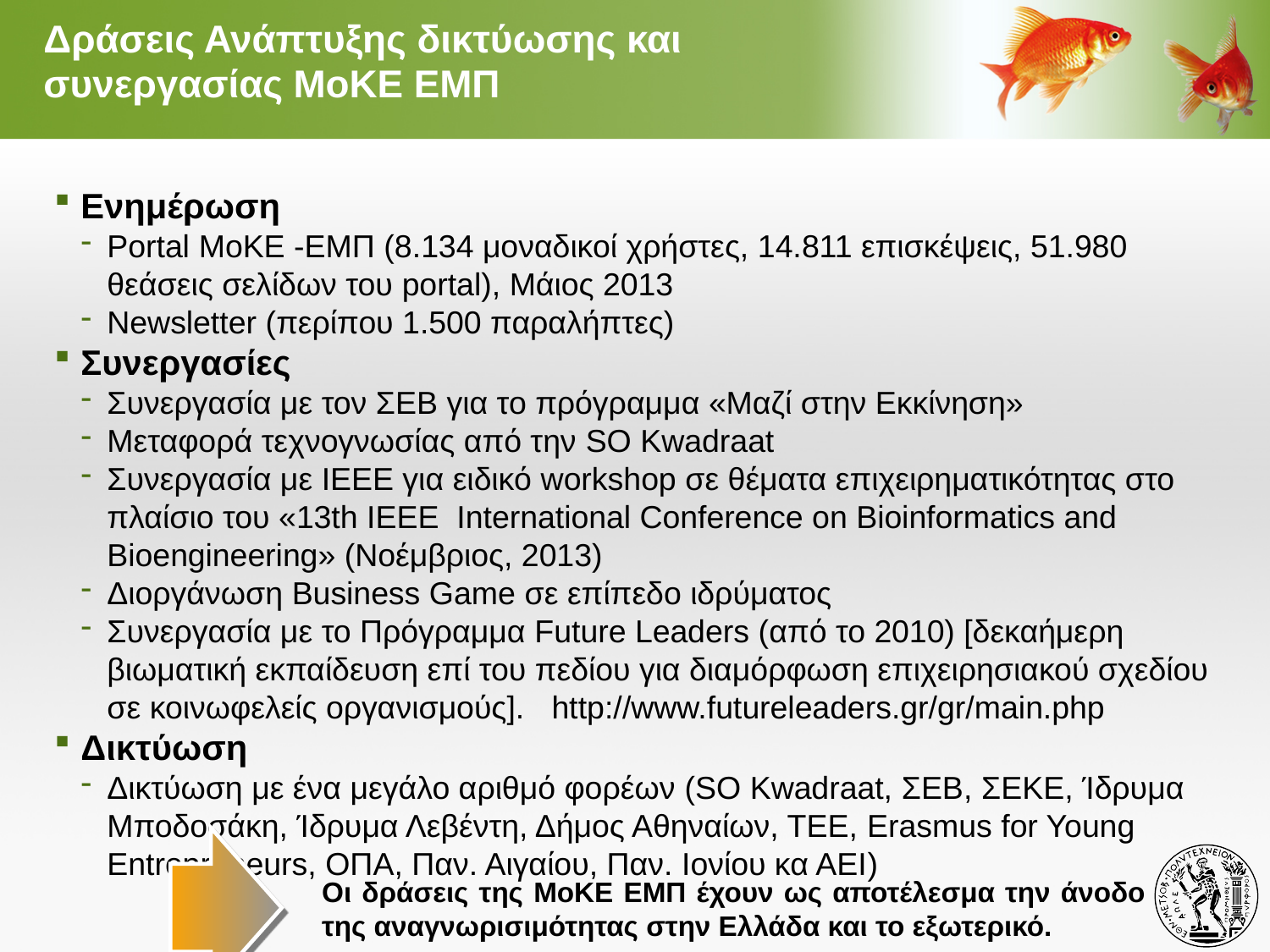

# Δράσεις Ανάπτυξης δικτύωσης και συνεργασίας ΜοΚΕ ΕΜΠ
Ενημέρωση
Portal ΜοΚΕ -ΕΜΠ (8.134 μοναδικοί χρήστες, 14.811 επισκέψεις, 51.980 θεάσεις σελίδων του portal), Μάιος 2013
Newsletter (περίπου 1.500 παραλήπτες)
Συνεργασίες
Συνεργασία με τον ΣΕΒ για το πρόγραμμα «Μαζί στην Εκκίνηση»
Μεταφορά τεχνογνωσίας από την SO Kwadraat
Συνεργασία με ΙΕΕΕ για ειδικό workshop σε θέματα επιχειρηματικότητας στο πλαίσιο του «13th IEEE  International Conference on Bioinformatics and Bioengineering» (Νοέμβριος, 2013)
Διοργάνωση Business Game σε επίπεδο ιδρύματος
Συνεργασία με το Πρόγραμμα Future Leaders (από το 2010) [δεκαήμερη βιωματική εκπαίδευση επί του πεδίου για διαμόρφωση επιχειρησιακού σχεδίου σε κοινωφελείς οργανισμούς].   http://www.futureleaders.gr/gr/main.php
Δικτύωση
Δικτύωση με ένα μεγάλο αριθμό φορέων (SΟ Kwadraat, ΣΕΒ, ΣΕΚΕ, Ίδρυμα Μποδοσάκη, Ίδρυμα Λεβέντη, Δήμος Αθηναίων, ΤΕΕ, Erasmus for Young Entrepreneurs, ΟΠΑ, Παν. Αιγαίου, Παν. Ιονίου κα ΑΕΙ)

Οι δράσεις της ΜοΚΕ ΕΜΠ έχουν ως αποτέλεσμα την άνοδο της αναγνωρισιμότητας στην Ελλάδα και το εξωτερικό.